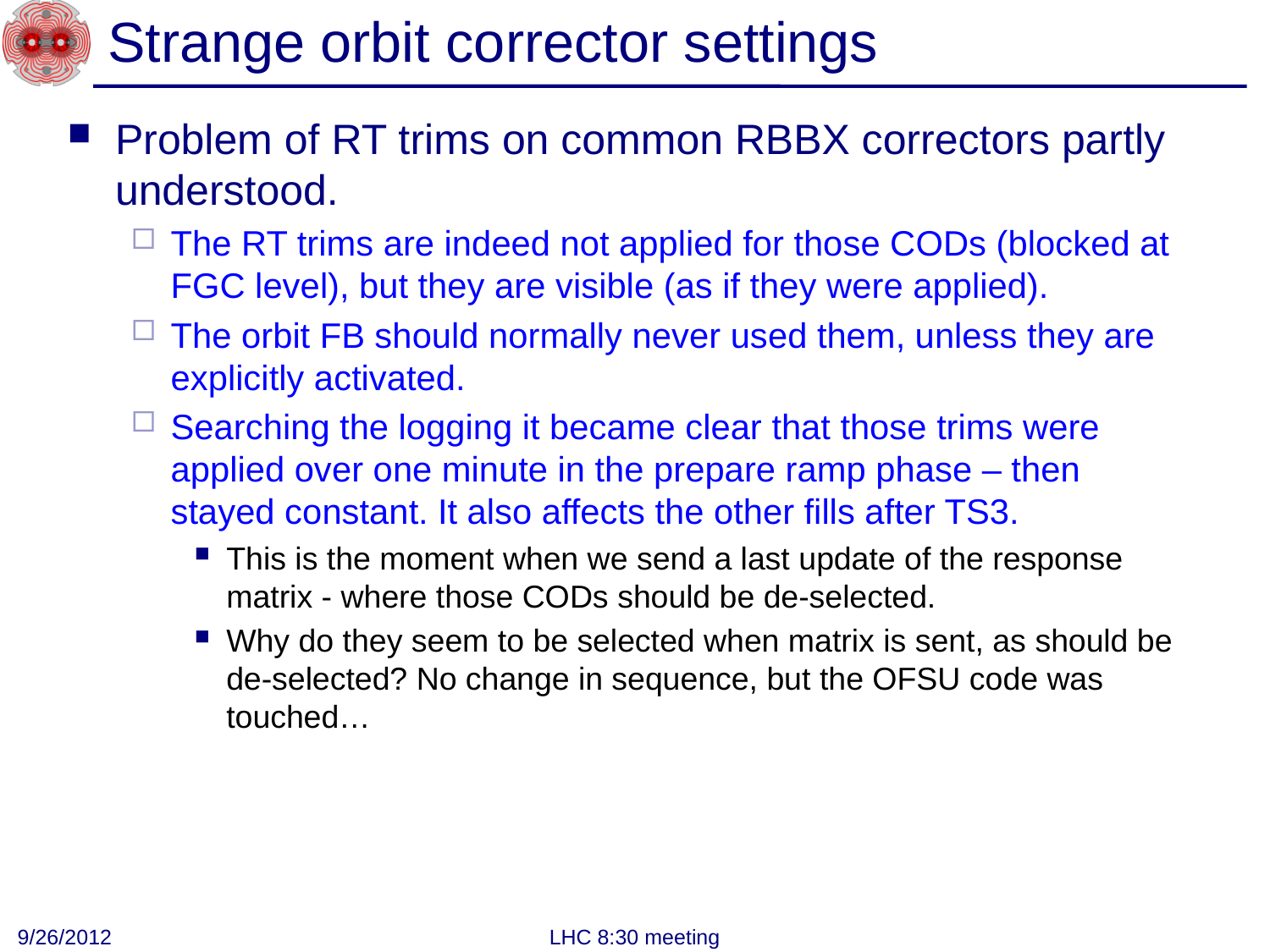

# Strange orbit corrector settings
Problem of RT trims on common RBBX correctors partly understood.
The RT trims are indeed not applied for those CODs (blocked at FGC level), but they are visible (as if they were applied).
The orbit FB should normally never used them, unless they are explicitly activated.
Searching the logging it became clear that those trims were applied over one minute in the prepare ramp phase – then stayed constant. It also affects the other fills after TS3.
This is the moment when we send a last update of the response matrix - where those CODs should be de-selected.
Why do they seem to be selected when matrix is sent, as should be de-selected? No change in sequence, but the OFSU code was touched…
9/26/2012
LHC 8:30 meeting